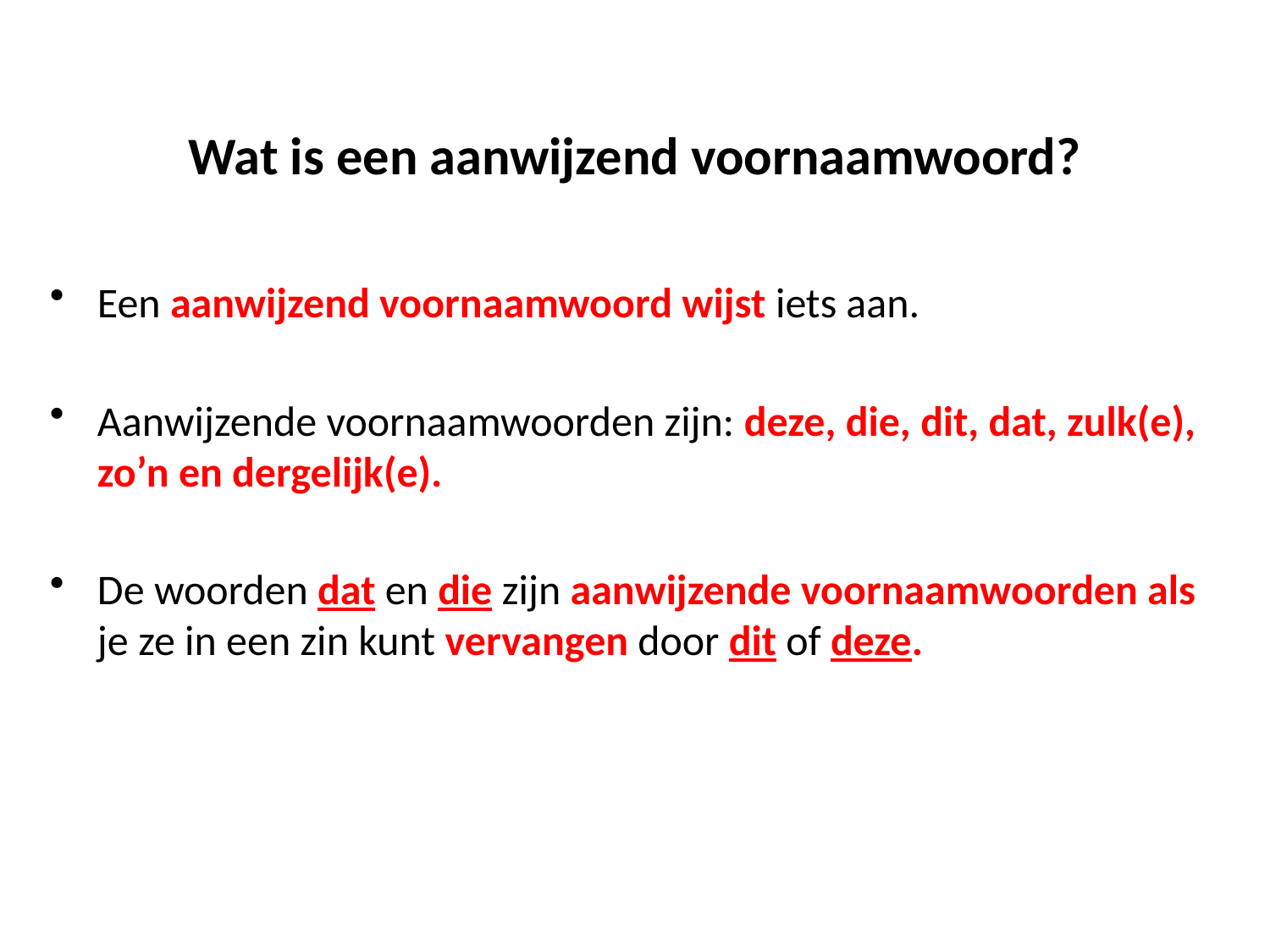

# Wat is een aanwijzend voornaamwoord?

Een aanwijzend voornaamwoord wijst iets aan.

Aanwijzende voornaamwoorden zijn: deze, die, dit, dat, zulk(e), zo’n en dergelijk(e).

De woorden dat en die zijn aanwijzende voornaamwoorden als je ze in een zin kunt vervangen door dit of deze.